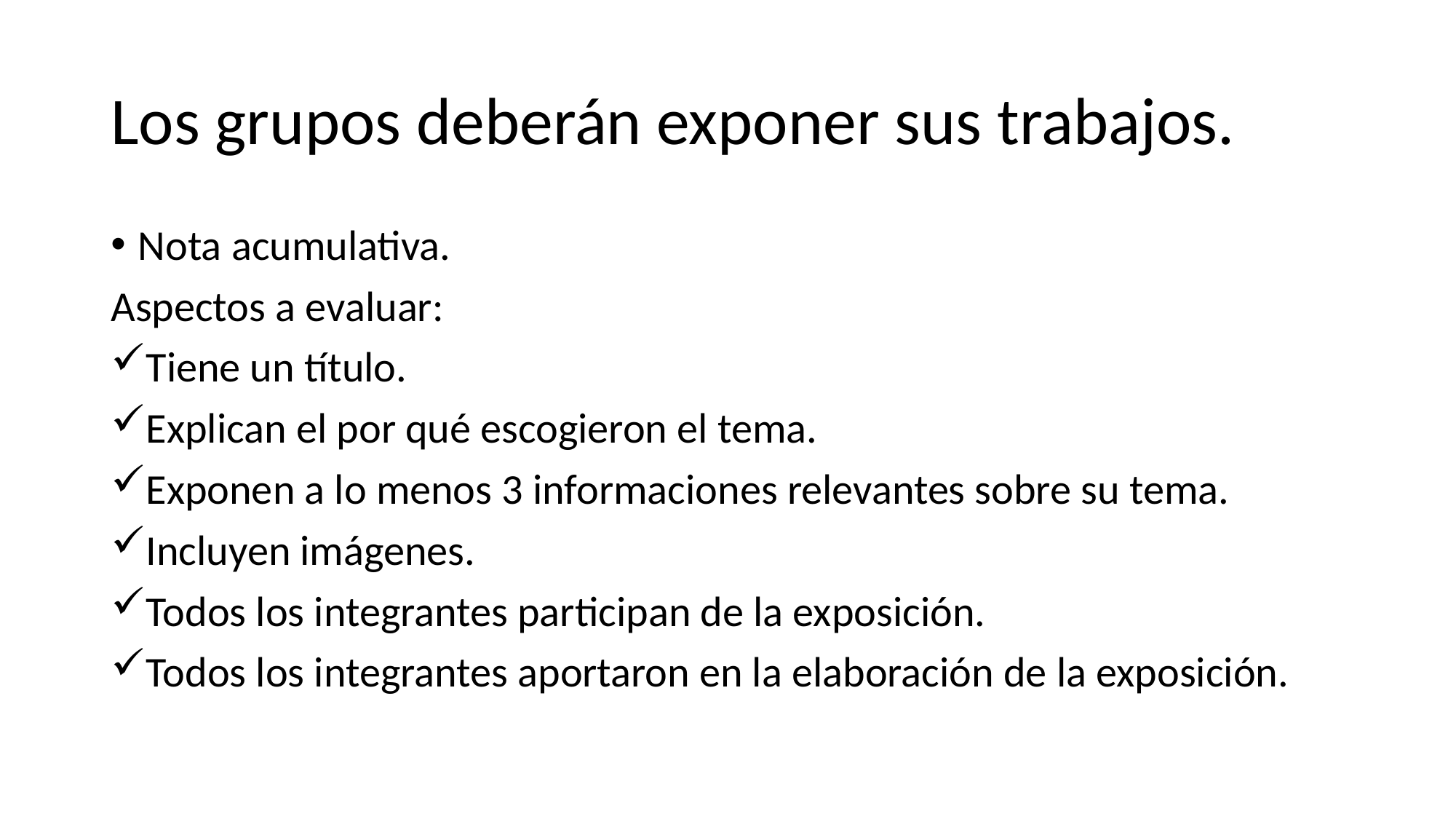

# Los grupos deberán exponer sus trabajos.
Nota acumulativa.
Aspectos a evaluar:
Tiene un título.
Explican el por qué escogieron el tema.
Exponen a lo menos 3 informaciones relevantes sobre su tema.
Incluyen imágenes.
Todos los integrantes participan de la exposición.
Todos los integrantes aportaron en la elaboración de la exposición.